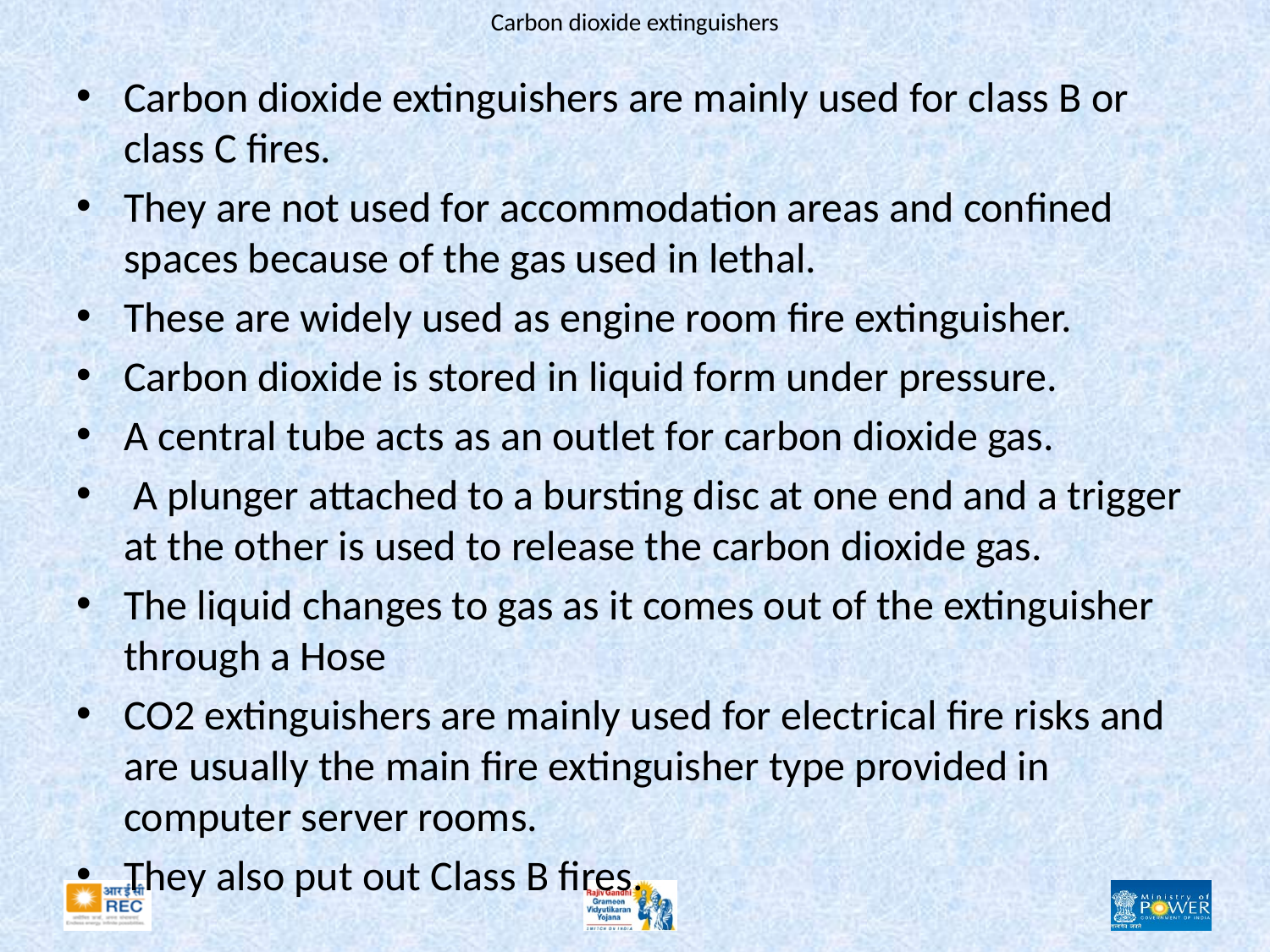

# Carbon dioxide extinguishers
Carbon dioxide extinguishers are mainly used for class B or class C fires.
They are not used for accommodation areas and confined spaces because of the gas used in lethal.
These are widely used as engine room fire extinguisher.
Carbon dioxide is stored in liquid form under pressure.
A central tube acts as an outlet for carbon dioxide gas.
 A plunger attached to a bursting disc at one end and a trigger at the other is used to release the carbon dioxide gas.
The liquid changes to gas as it comes out of the extinguisher through a Hose
CO2 extinguishers are mainly used for electrical fire risks and are usually the main fire extinguisher type provided in computer server rooms.
They also put out Class B fires.